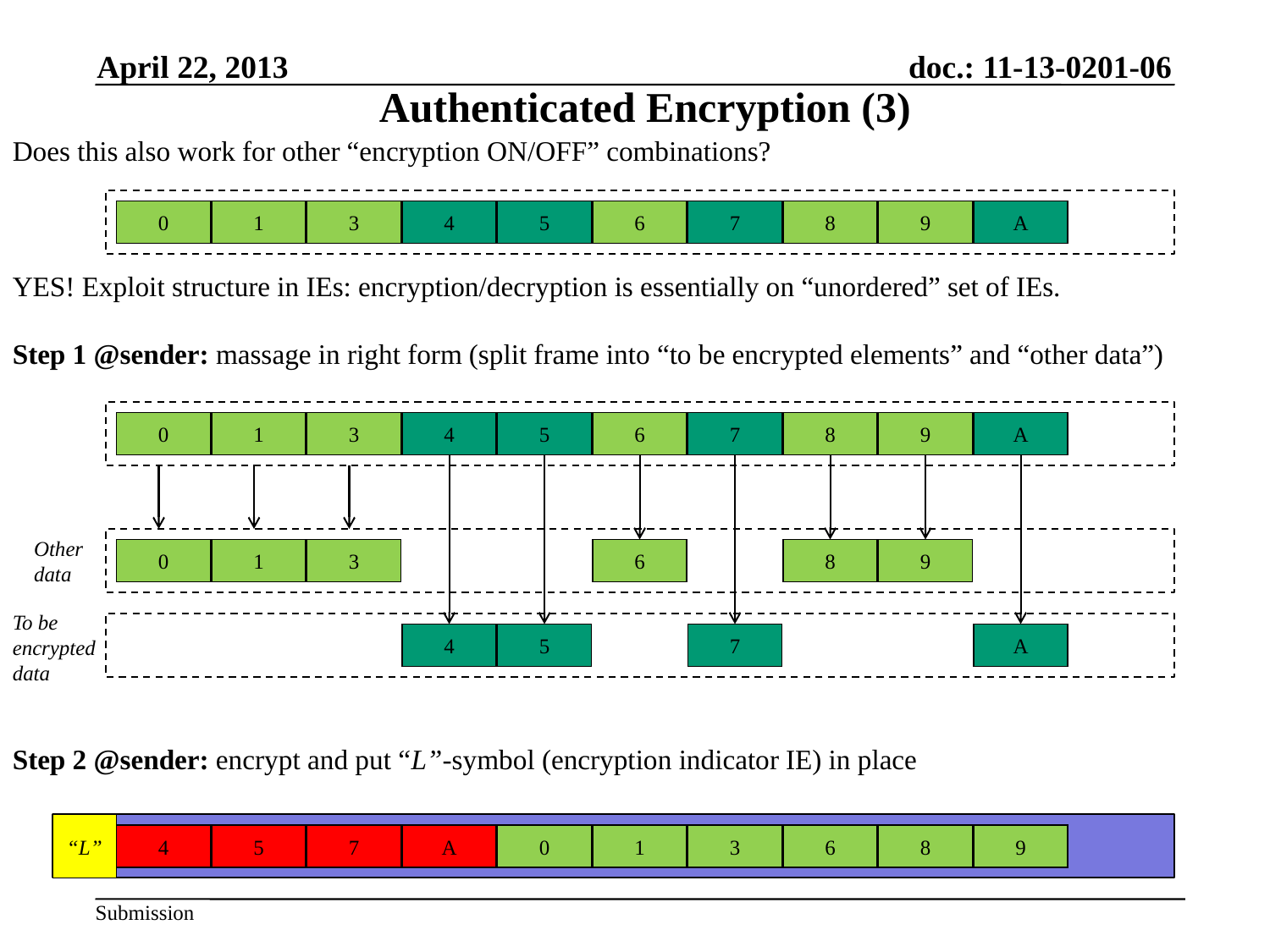

April 22, 2013
Authenticated Encryption (3)
Does this also work for other “encryption ON/OFF” combinations?

YES! Exploit structure in IEs: encryption/decryption is essentially on “unordered” set of IEs.

Step 1 @sender: massage in right form (split frame into “to be encrypted elements” and “other data”)

Step 2 @sender: encrypt and put “L”-symbol (encryption indicator IE) in place

0
1
3
4
5
6
7
8
9
A

0
1
3
4
5
6
7
8
9
A
Other
data

0
1
3
6
8
9
To be encrypted data

4
5
7
A

“L”
4
5
7
A
0
1
3
6
8
9